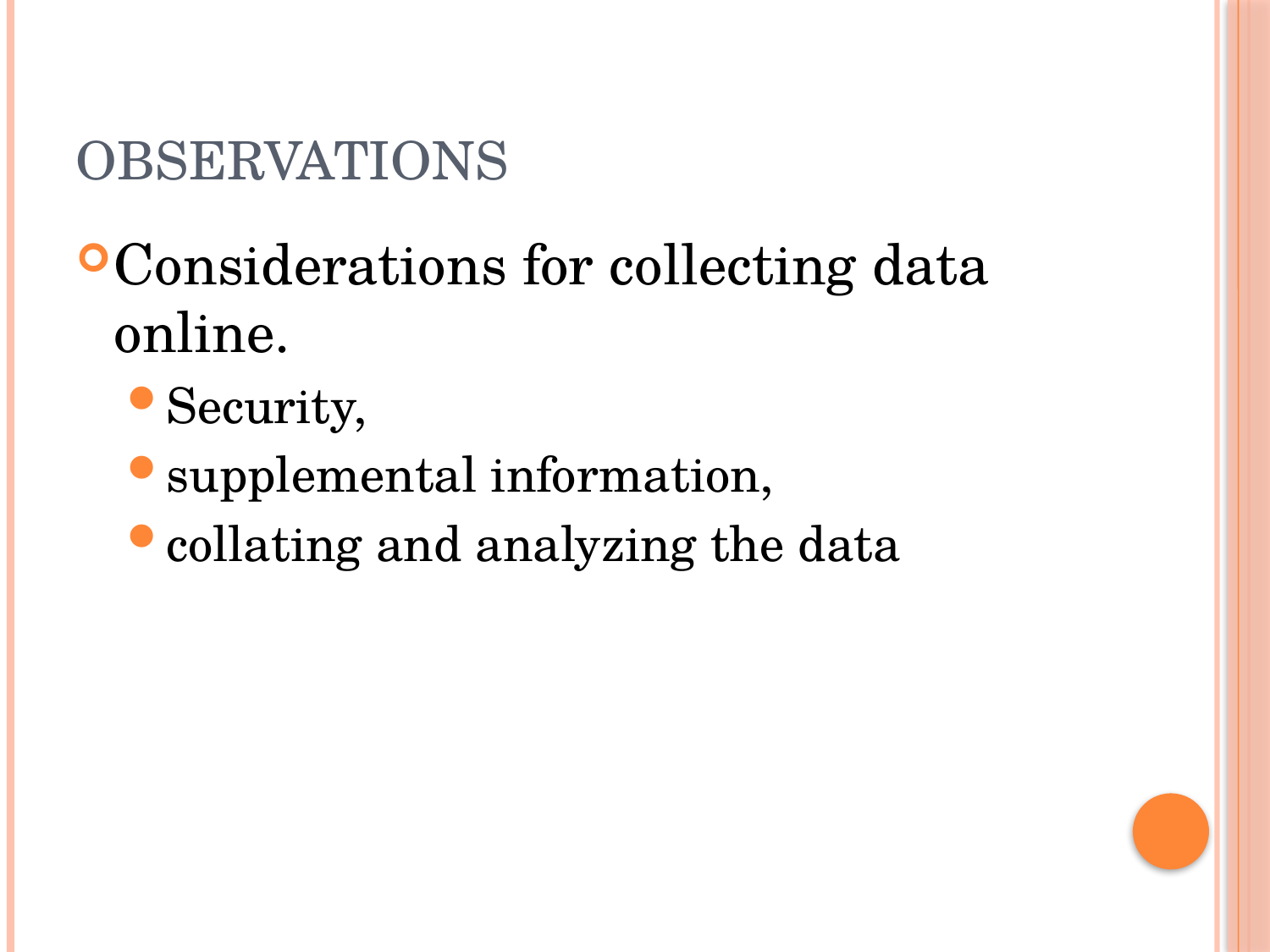

# Observations
Considerations for collecting data online.
Security,
supplemental information,
collating and analyzing the data